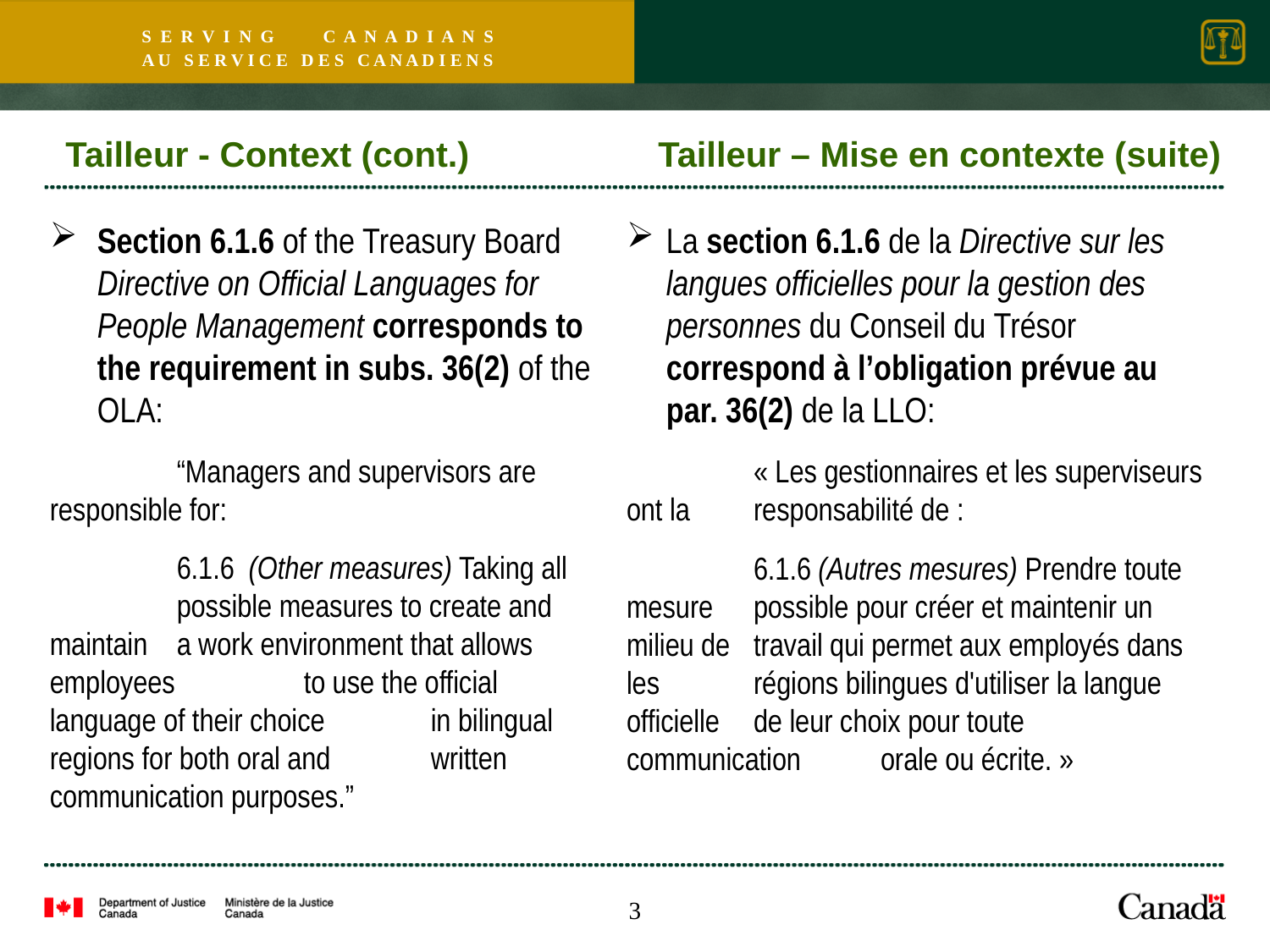

Tailleur - Context (cont.)
Tailleur – Mise en contexte (suite)
Section 6.1.6 of the Treasury Board Directive on Official Languages for People Management corresponds to the requirement in subs. 36(2) of the OLA:
	“Managers and supervisors are 	responsible for:
	6.1.6  (Other measures) Taking all 	possible measures to create and maintain 	a work environment that allows employees 	to use the official language of their choice 	in bilingual regions for both oral and 	written communication purposes.”
La section 6.1.6 de la Directive sur les langues officielles pour la gestion des personnes du Conseil du Trésor correspond à l’obligation prévue au par. 36(2) de la LLO:
	« Les gestionnaires et les superviseurs ont la 	responsabilité de :
	6.1.6 (Autres mesures) Prendre toute mesure 	possible pour créer et maintenir un milieu de 	travail qui permet aux employés dans les 	régions bilingues d'utiliser la langue officielle 	de leur choix pour toute communication 	orale ou écrite. »